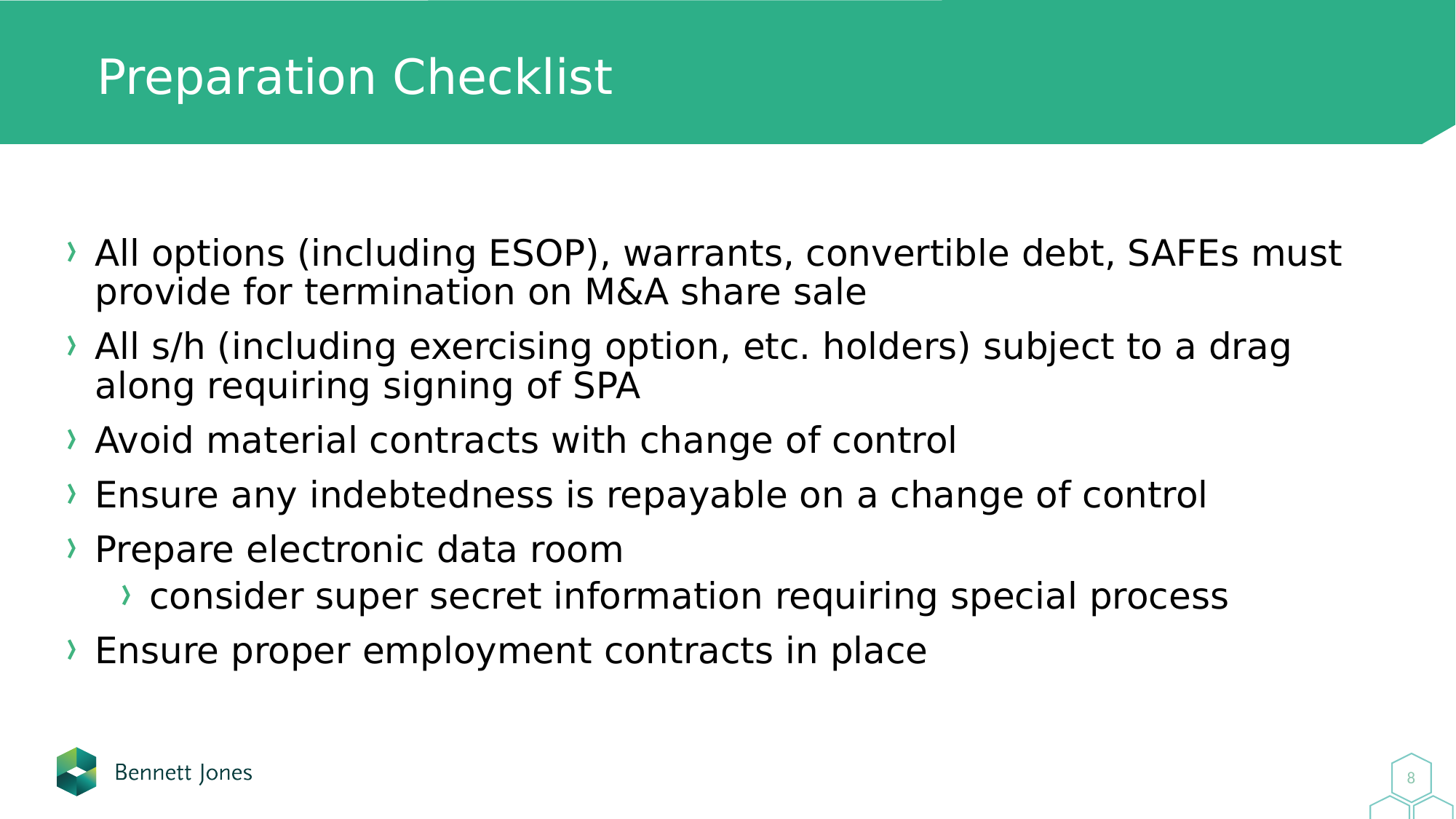

# Preparation Checklist
All options (including ESOP), warrants, convertible debt, SAFEs must provide for termination on M&A share sale
All s/h (including exercising option, etc. holders) subject to a drag along requiring signing of SPA
Avoid material contracts with change of control
Ensure any indebtedness is repayable on a change of control
Prepare electronic data room
consider super secret information requiring special process
Ensure proper employment contracts in place
8